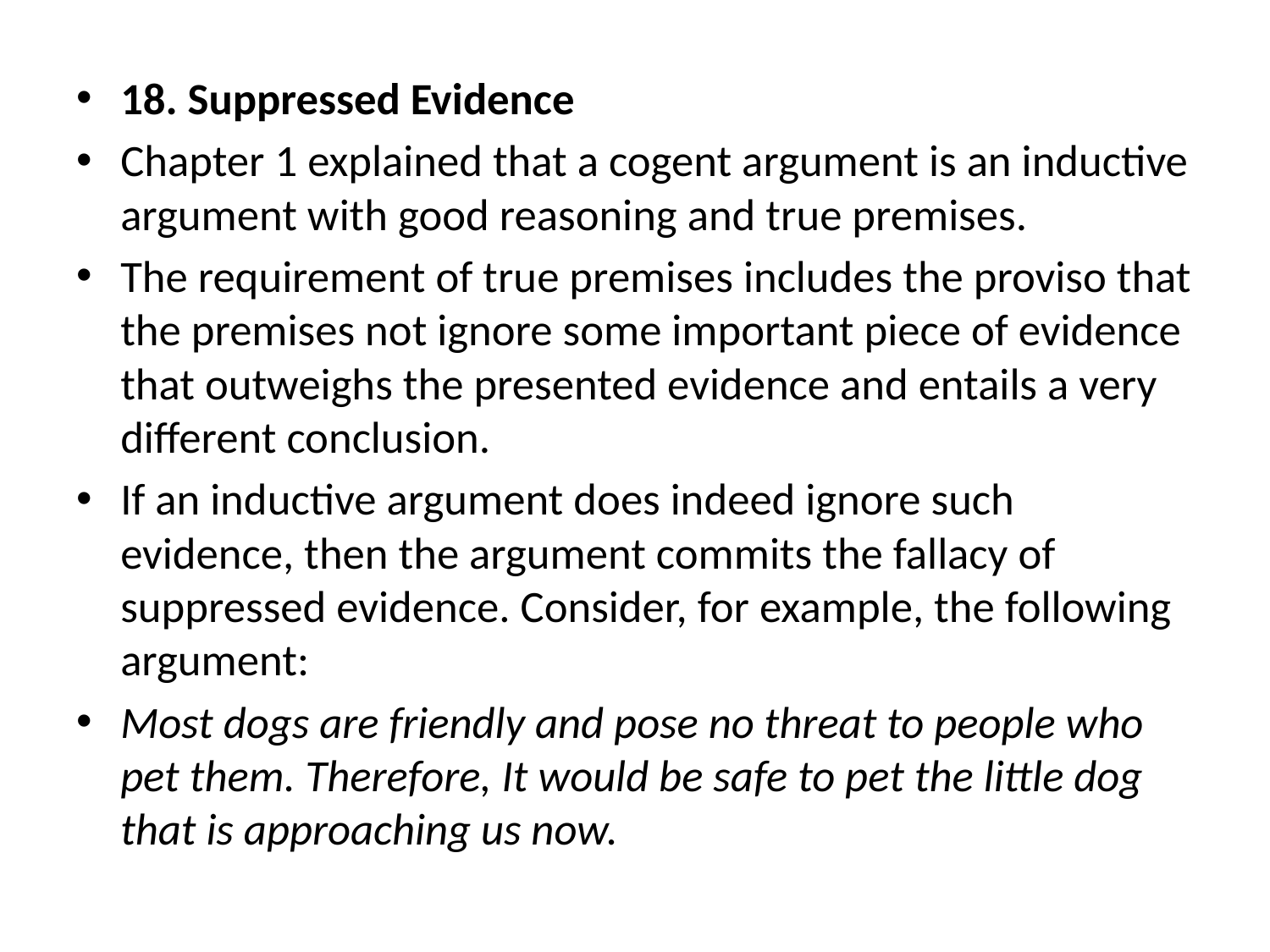

18. Suppressed Evidence
Chapter 1 explained that a cogent argument is an inductive argument with good reasoning and true premises.
The requirement of true premises includes the proviso that the premises not ignore some important piece of evidence that outweighs the presented evidence and entails a very different conclusion.
If an inductive argument does indeed ignore such evidence, then the argument commits the fallacy of suppressed evidence. Consider, for example, the following argument:
Most dogs are friendly and pose no threat to people who pet them. Therefore, It would be safe to pet the little dog that is approaching us now.